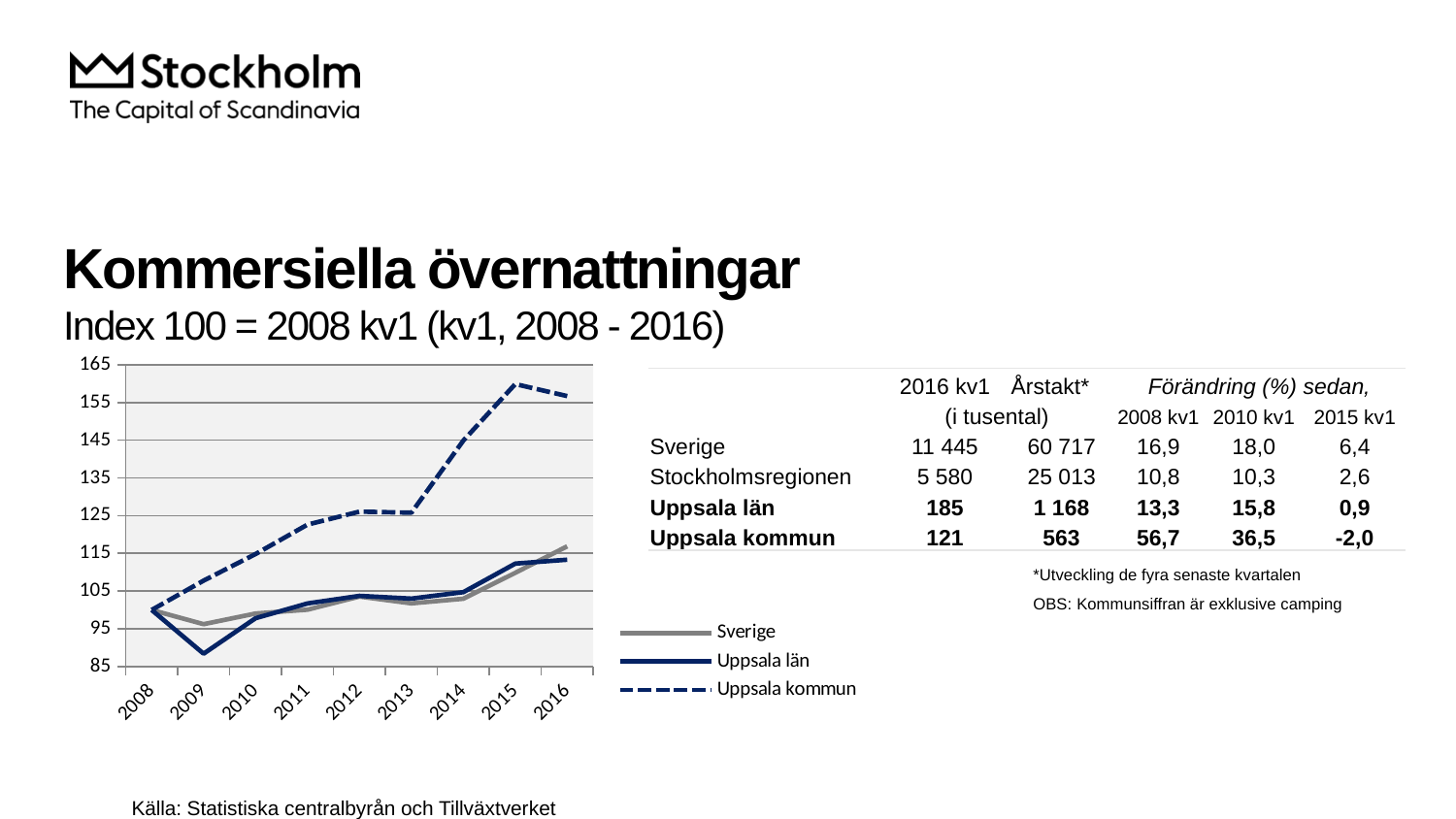

# Kommersiella övernattningar Index 100 = 2008 kv1 (kv1, 2008 - 2016)

### Chart

| Category | Sverige | Uppsala län | Uppsala kommun |
|---|---|---|---|
| 2008 | 100.0 | 100.0 | 100.0 |
| 2009 | 96.22983087414335 | 88.41658789299875 | 107.77977025832944 |
| 2010 | 99.05763896930296 | 97.81786709552279 | 114.82665419200582 |
| 2011 | 100.07631933709804 | 101.72606405833753 | 122.64670720931441 |
| 2012 | 103.55831506019261 | 103.73571332113876 | 126.0720411663808 |
| 2013 | 101.74994296982905 | 103.01017714867969 | 125.78616352201257 |
| 2014 | 102.96958193463904 | 104.73010299912838 | 144.93216903165444 |
| 2015 | 109.84321349134724 | 112.27948488159396 | 159.8952648266542 |
| 2016 | 116.87206718388998 | 113.31438673164982 | 156.6921357658922 |
|  | 2016 kv1 | Årstakt\* | Förändring (%) sedan, |  |  |
| --- | --- | --- | --- | --- | --- |
|  | (i tusental) |  | 2008 kv1 | 2010 kv1 | 2015 kv1 |
| Sverige | 11 445 | 60 717 | 16,9 | 18,0 | 6,4 |
| Stockholmsregionen | 5 580 | 25 013 | 10,8 | 10,3 | 2,6 |
| Uppsala län | 185 | 1 168 | 13,3 | 15,8 | 0,9 |
| Uppsala kommun | 121 | 563 | 56,7 | 36,5 | -2,0 |

*Utveckling de fyra senaste kvartalen
OBS: Kommunsiffran är exklusive camping
Källa: Statistiska centralbyrån och Tillväxtverket